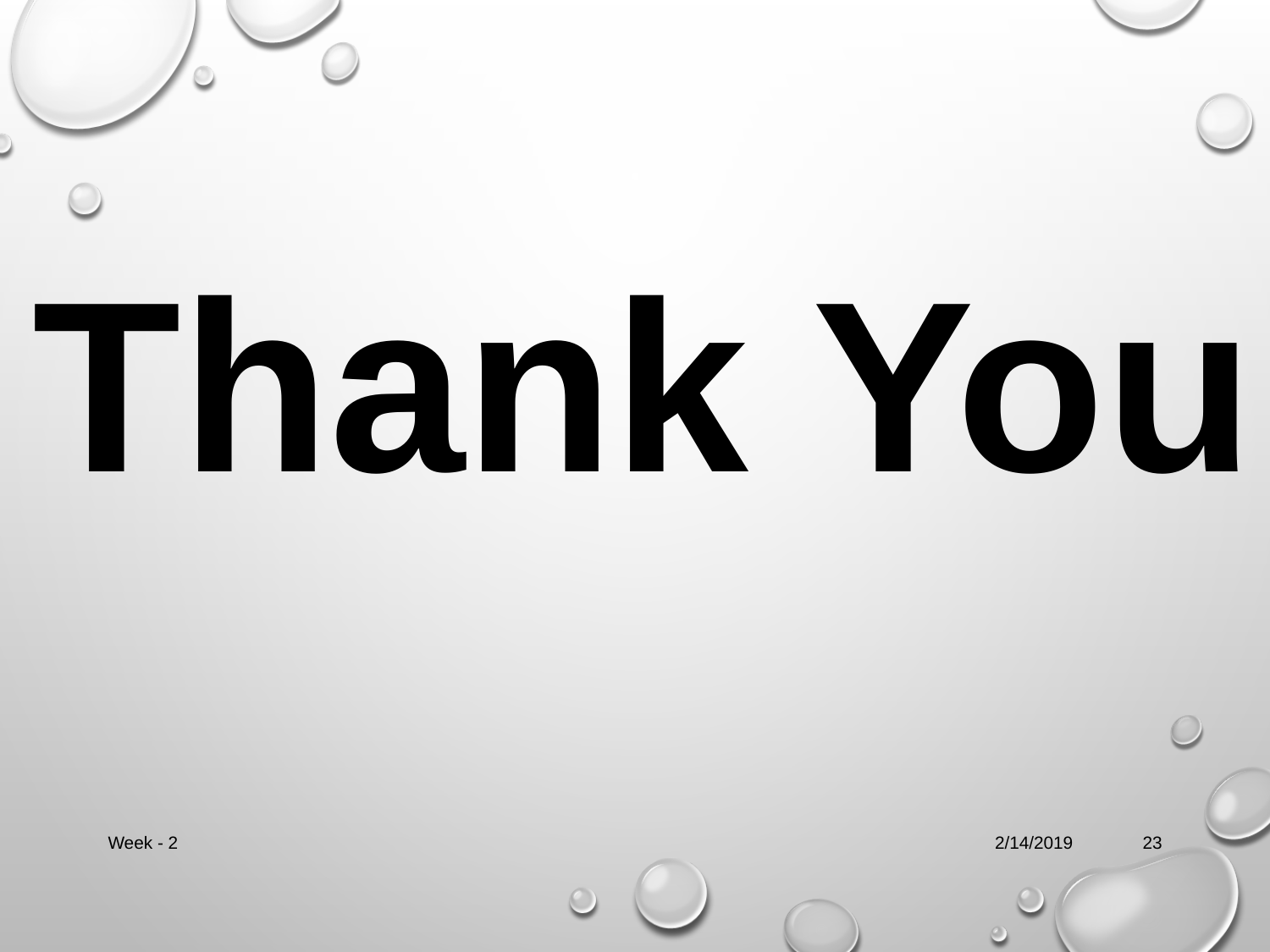

Thank You
Week - 2
2/14/2019
23